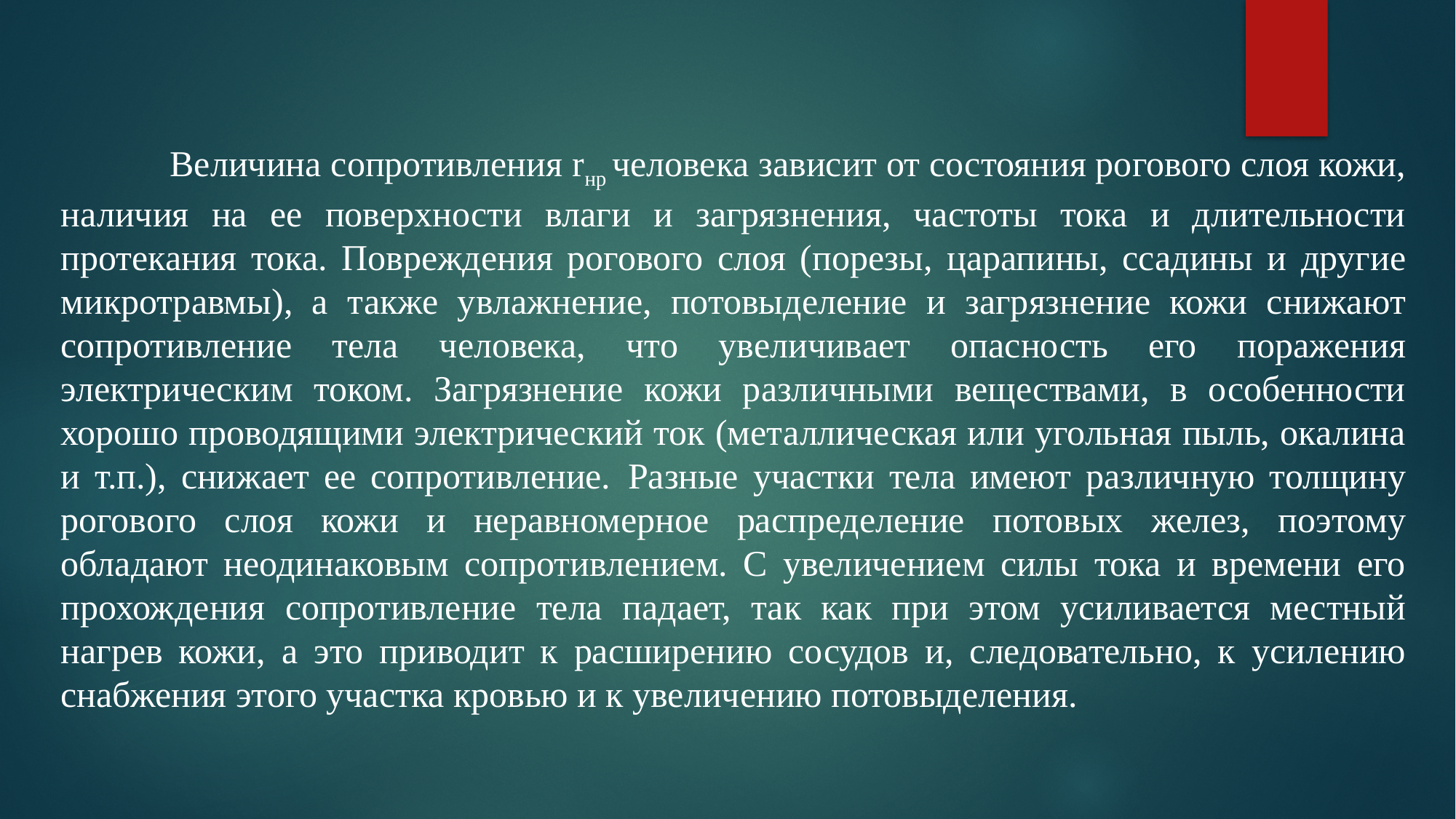

#
	Величина сопротивления rнр человека зависит от состояния рогового слоя кожи, наличия на ее поверхности влаги и загрязнения, частоты тока и длительности протекания тока. Повреждения рогового слоя (порезы, царапины, ссадины и другие микротравмы), а также увлажнение, потовыделение и загрязнение кожи снижают сопротивление тела человека, что увеличивает опасность его поражения электрическим током. Загрязнение кожи различными веществами, в особенности хорошо проводящими электрический ток (металлическая или угольная пыль, окалина и т.п.), снижает ее сопротивление.	Разные участки тела имеют различную толщину рогового слоя кожи и неравномерное распределение потовых желез, поэтому обладают неодинаковым сопротивлением. С увеличением силы тока и времени его прохождения сопротивление тела падает, так как при этом усиливается местный нагрев кожи, а это приводит к расширению сосудов и, следовательно, к усилению снабжения этого участка кровью и к увеличению потовыделения.